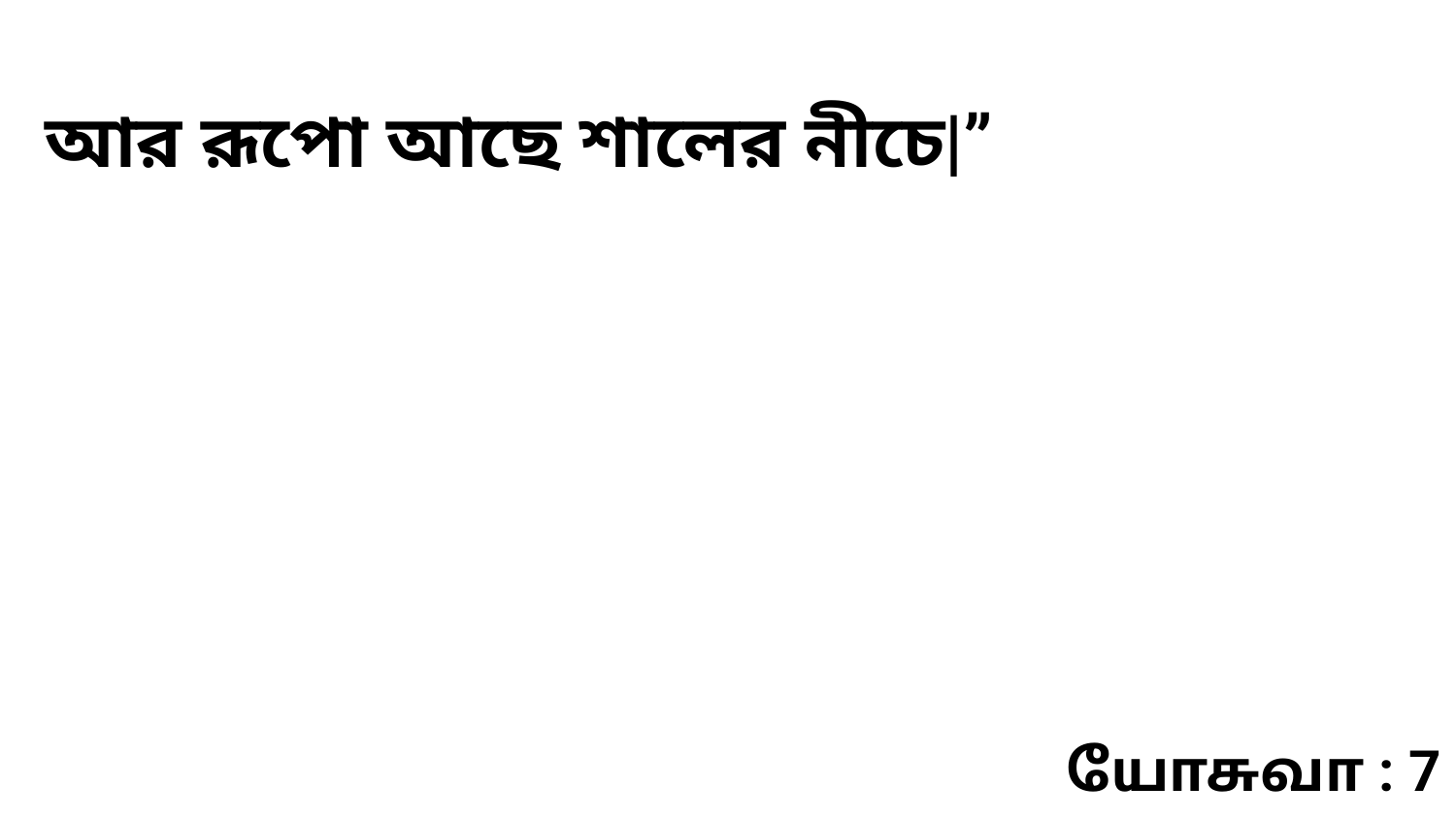

আর রূপো আছে শালের নীচে|”
யோசுவா : 7